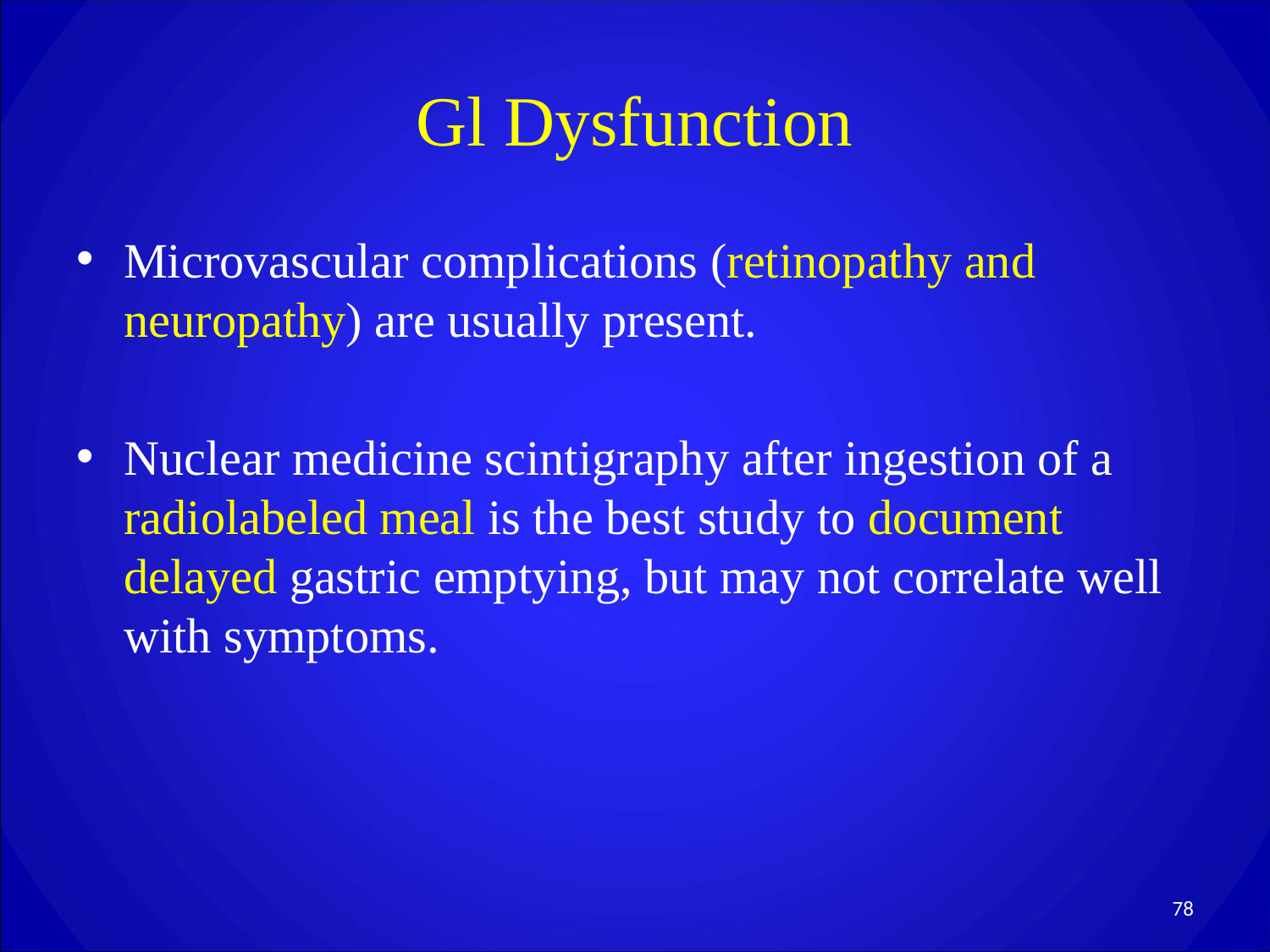

# Gl Dysfunction
Microvascular complications (retinopathy and neuropathy) are usually present.

Nuclear medicine scintigraphy after ingestion of a radiolabeled meal is the best study to document delayed gastric emptying, but may not correlate well with symptoms.
78